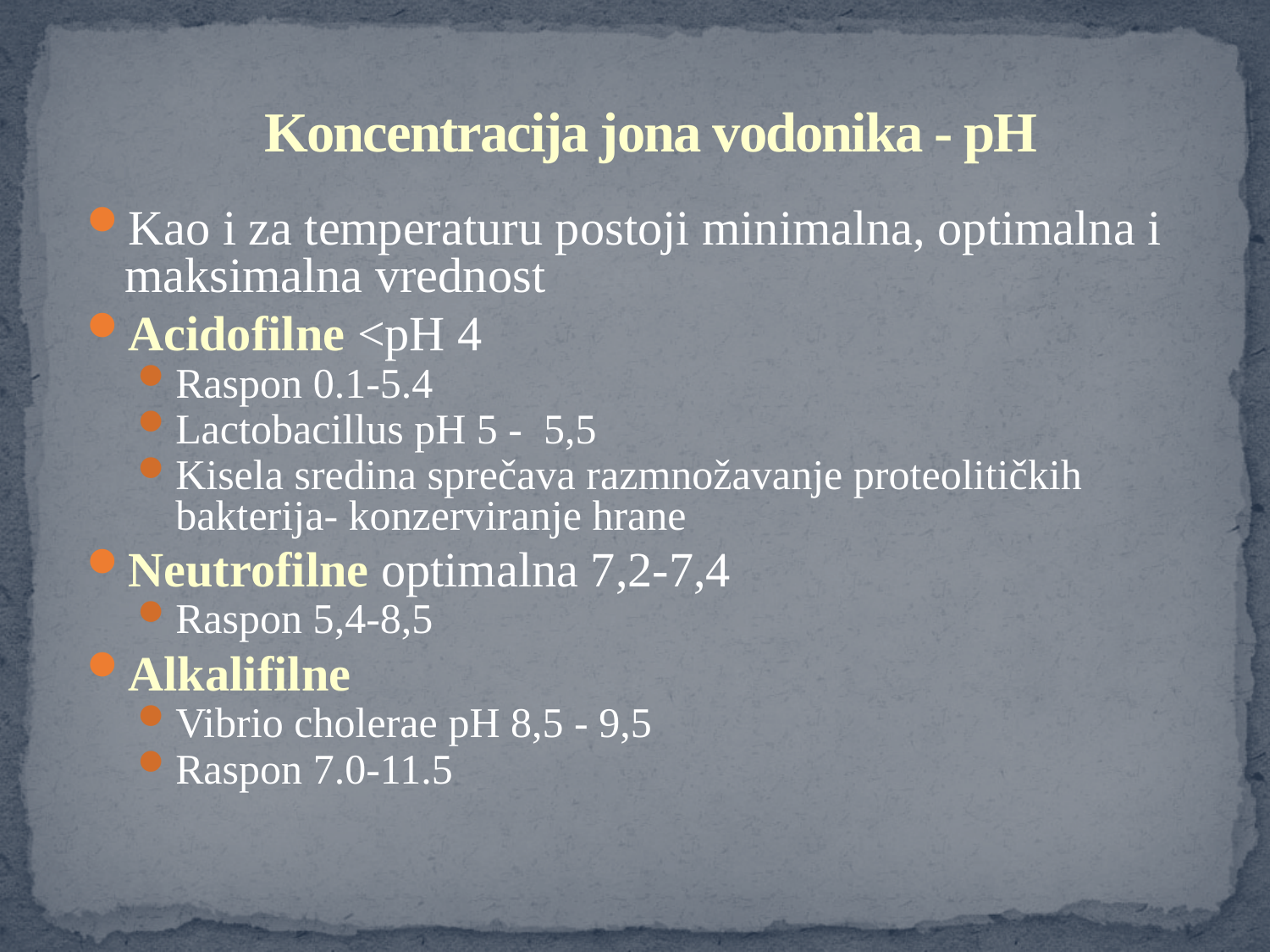

# Koncentracija jona vodonika - pH
Kao i za temperaturu postoji minimalna, optimalna i maksimalna vrednost
Acidofilne <pH 4
Raspon 0.1-5.4
Lactobacillus pH 5 -  5,5
Kisela sredina sprečava razmnožavanje proteolitičkih bakterija- konzerviranje hrane
Neutrofilne optimalna 7,2-7,4
Raspon 5,4-8,5
Alkalifilne
Vibrio cholerae pH 8,5 - 9,5
Raspon 7.0-11.5